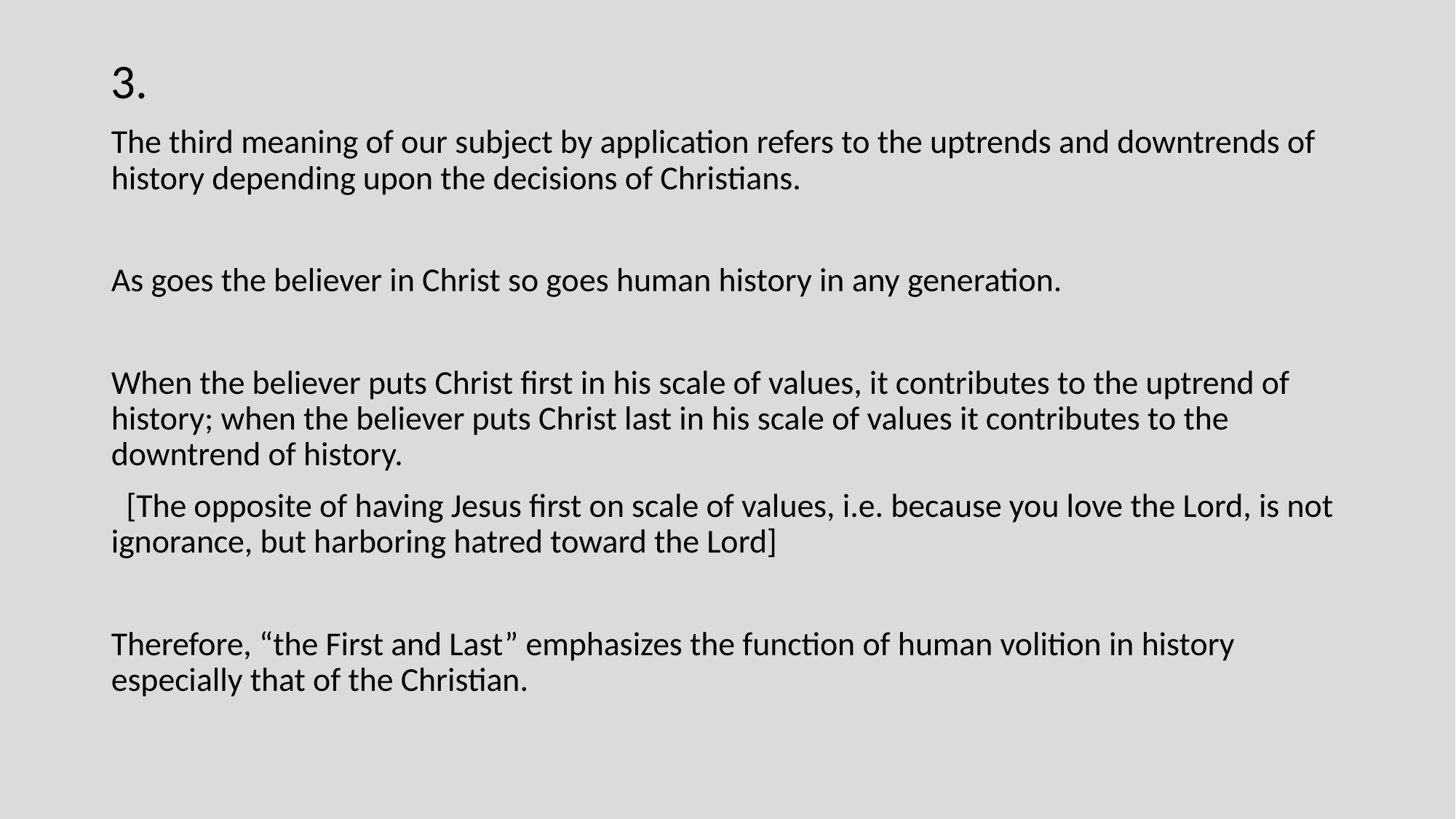

3.
The third meaning of our subject by application refers to the uptrends and downtrends of history depending upon the decisions of Christians.

As goes the believer in Christ so goes human history in any generation.

When the believer puts Christ first in his scale of values, it contributes to the uptrend of history; when the believer puts Christ last in his scale of values it contributes to the downtrend of history.
  [The opposite of having Jesus first on scale of values, i.e. because you love the Lord, is not ignorance, but harboring hatred toward the Lord]

Therefore, “the First and Last” emphasizes the function of human volition in history especially that of the Christian.